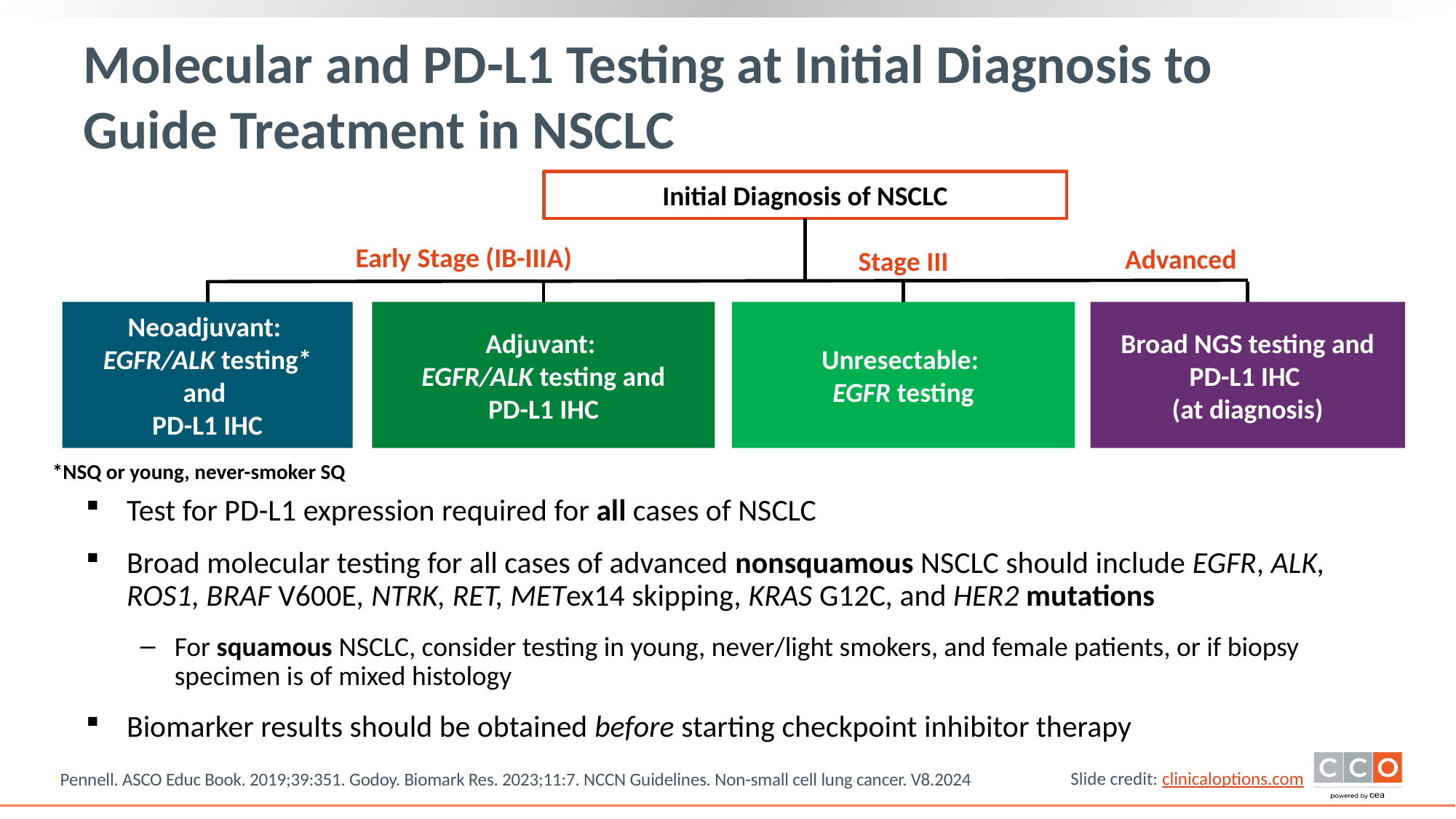

# Molecular and PD-L1 Testing at Initial Diagnosis to Guide Treatment in NSCLC
Initial Diagnosis of NSCLC
Early Stage (IB-IIIA)
Advanced
Stage III
Neoadjuvant:
EGFR/ALK testing*
and
PD-L1 IHC
Adjuvant:
EGFR/ALK testing and
PD-L1 IHC
Unresectable:
EGFR testing
Broad NGS testing and PD-L1 IHC
(at diagnosis)
*NSQ or young, never-smoker SQ
Test for PD-L1 expression required for all cases of NSCLC
Broad molecular testing for all cases of advanced nonsquamous NSCLC should include EGFR, ALK, ROS1, BRAF V600E, NTRK, RET, METex14 skipping, KRAS G12C, and HER2 mutations
For squamous NSCLC, consider testing in young, never/light smokers, and female patients, or if biopsy specimen is of mixed histology
Biomarker results should be obtained before starting checkpoint inhibitor therapy
Pennell. ASCO Educ Book. 2019;39:351. Godoy. Biomark Res. 2023;11:7. NCCN Guidelines. Non-small cell lung cancer. V8.2024